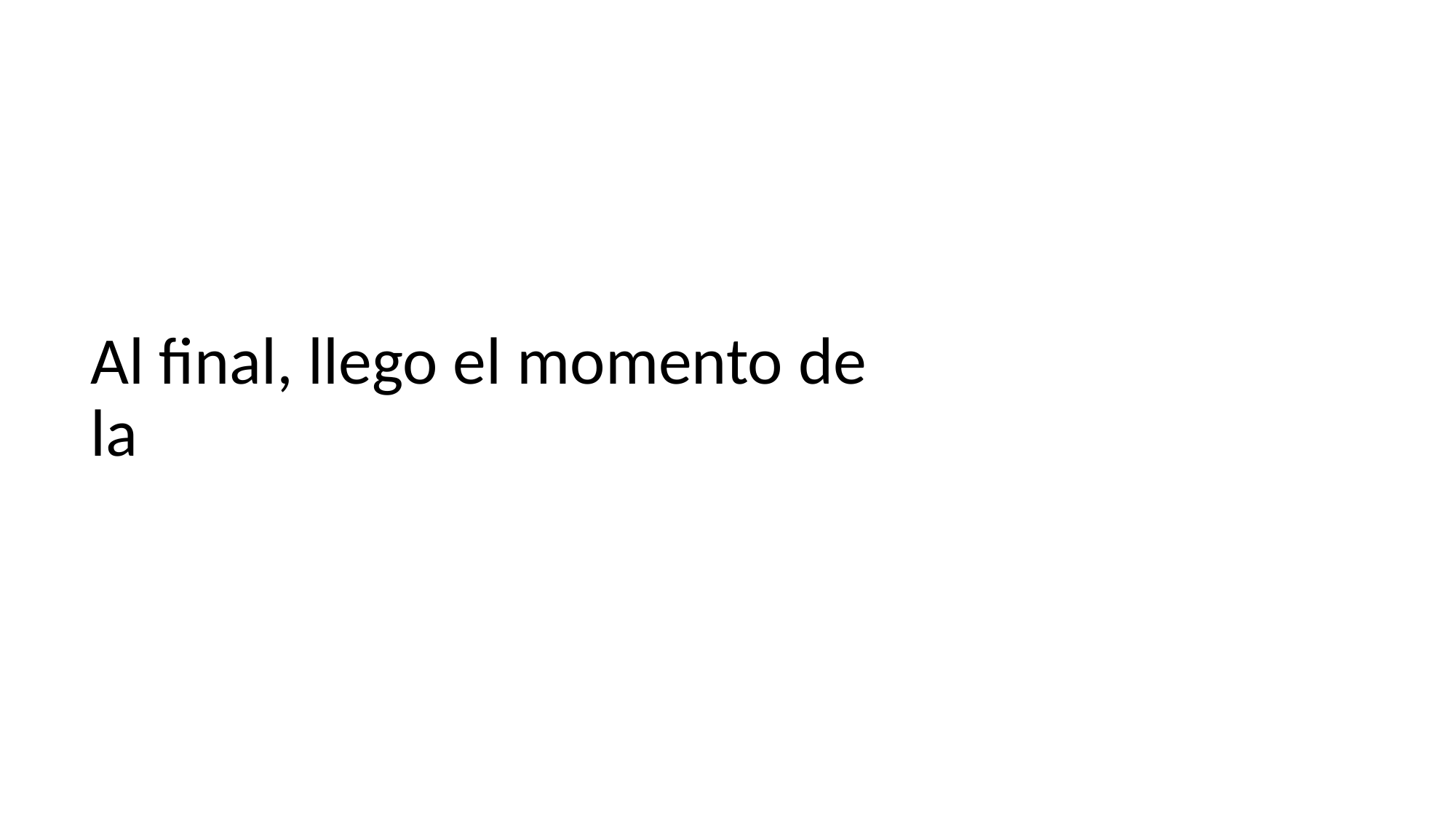

# Al final, llego el momento de la